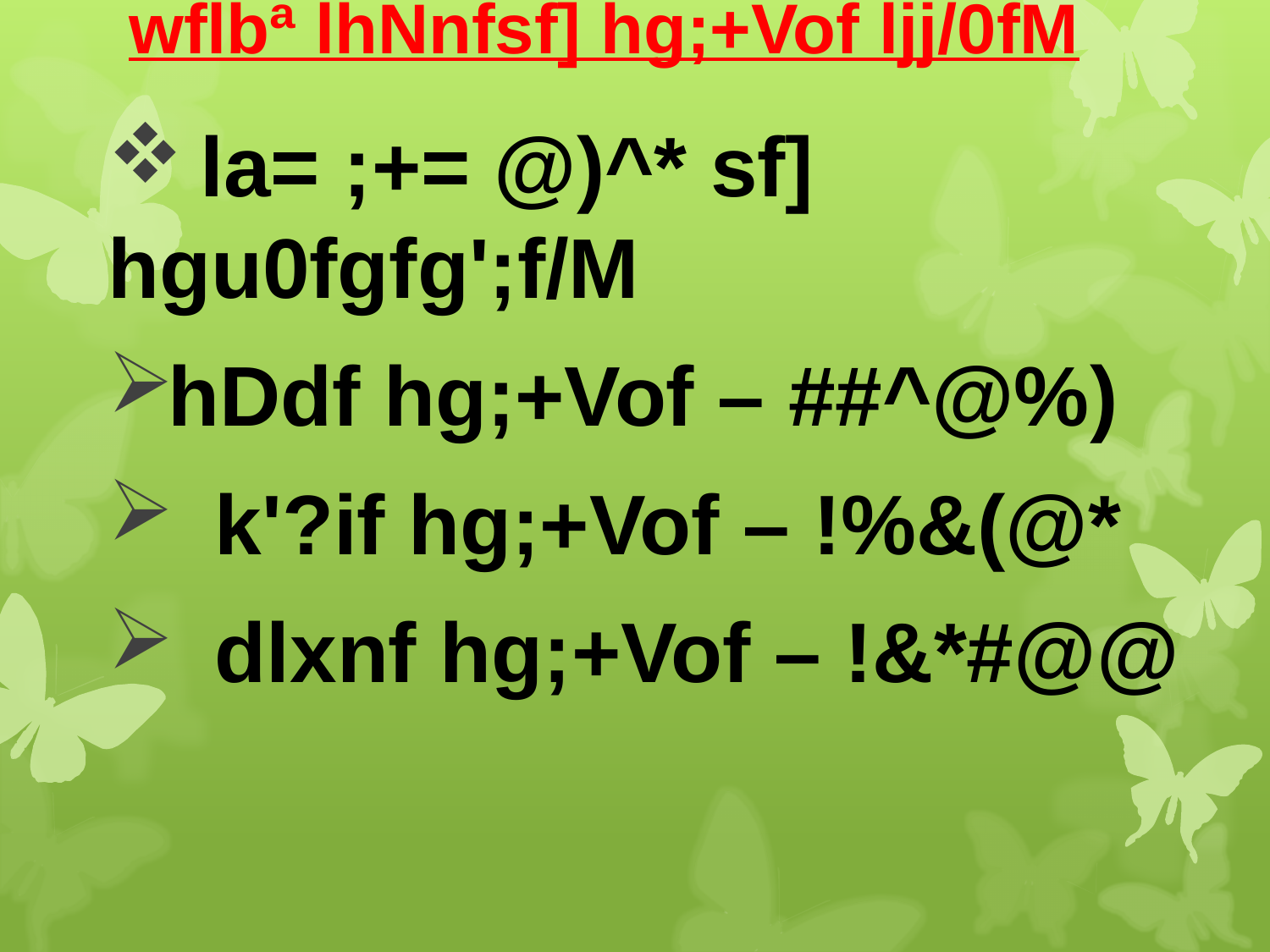

# wflbª lhNnfsf] hg;+Vof ljj/0fM
 la= ;+= @)^* sf] hgu0fgfg';f/M
hDdf hg;+Vof – ##^@%)
  k'?if hg;+Vof – !%&(@*
  dlxnf hg;+Vof – !&*#@@